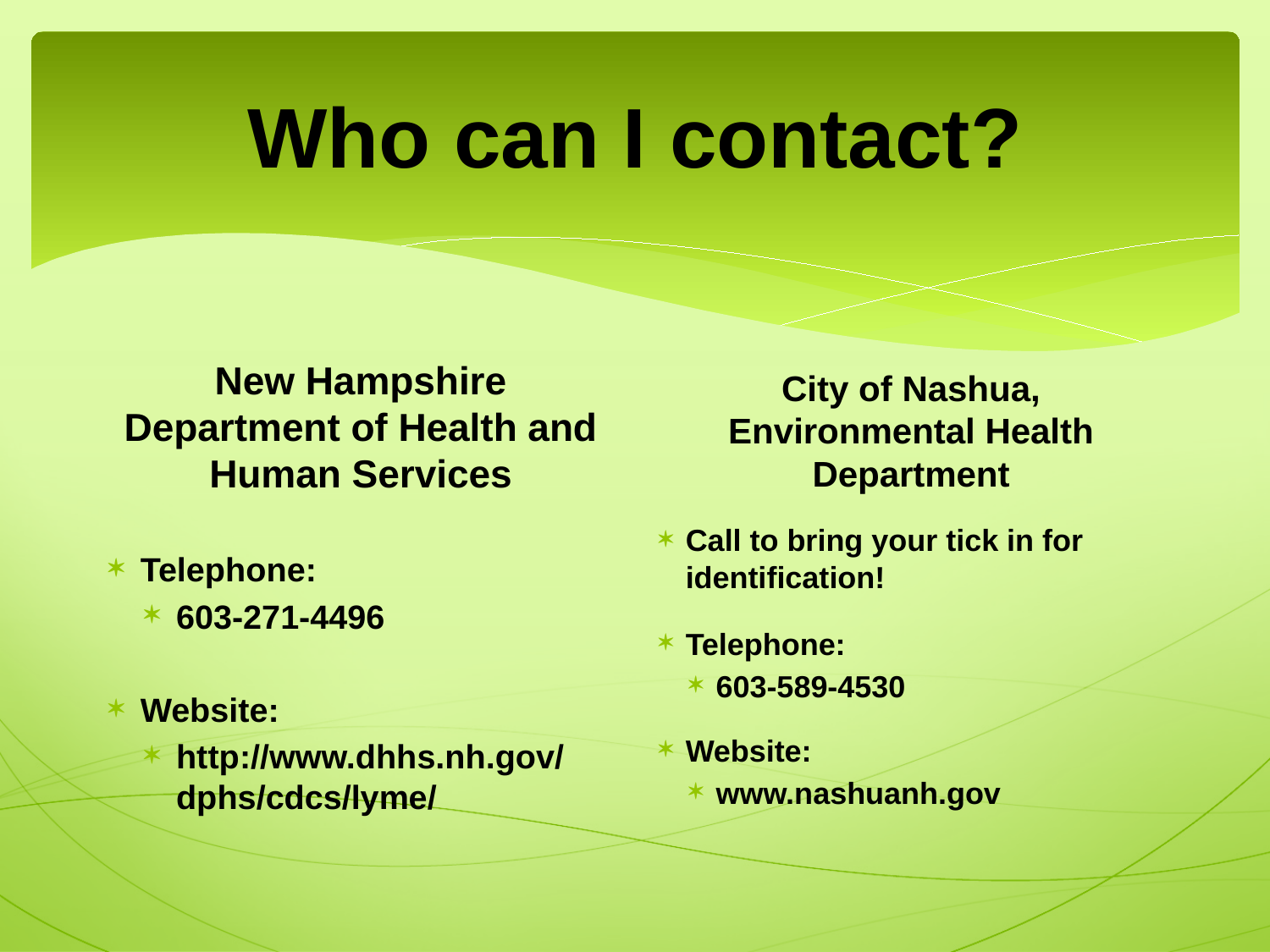

# Who can I contact?
New Hampshire Department of Health and Human Services

Telephone:
603-271-4496

Website:
http://www.dhhs.nh.gov/dphs/cdcs/lyme/

City of Nashua, Environmental Health Department

Call to bring your tick in for identification!

Telephone:
603-589-4530

Website:
www.nashuanh.gov